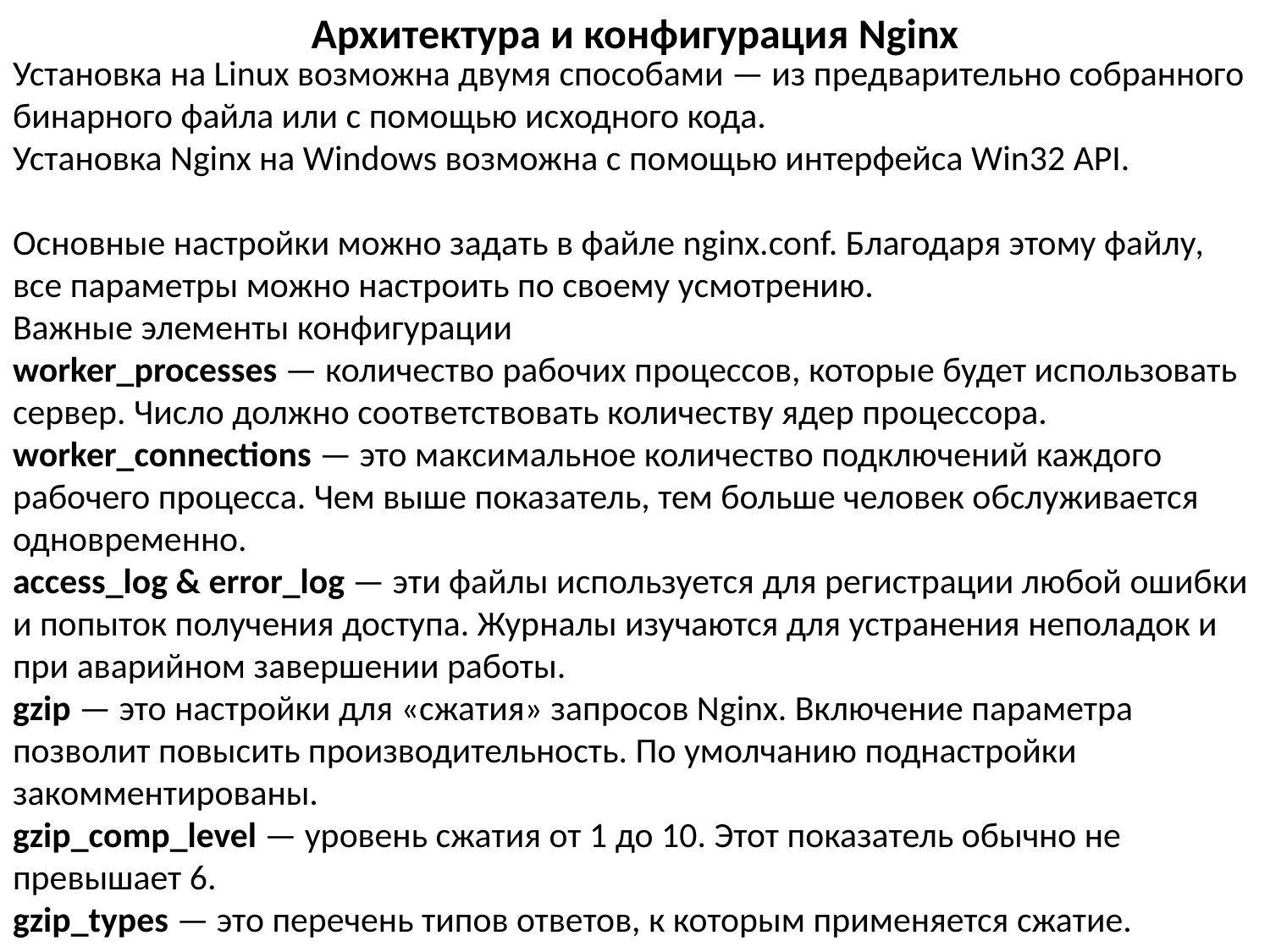

Архитектура и конфигурация Nginx
Установка на Linux возможна двумя способами — из предварительно собранного бинарного файла или с помощью исходного кода.
Установка Nginx на Windows возможна с помощью интерфейса Win32 API.

Основные настройки можно задать в файле nginx.conf. Благодаря этому файлу, все параметры можно настроить по своему усмотрению.
Важные элементы конфигурации
worker_processes — количество рабочих процессов, которые будет использовать сервер. Число должно соответствовать количеству ядер процессора.
worker_connections — это максимальное количество подключений каждого рабочего процесса. Чем выше показатель, тем больше человек обслуживается одновременно.
access_log & error_log — эти файлы используется для регистрации любой ошибки и попыток получения доступа. Журналы изучаются для устранения неполадок и при аварийном завершении работы.
gzip — это настройки для «сжатия» запросов Nginx. Включение параметра позволит повысить производительность. По умолчанию поднастройки закомментированы.
gzip_comp_level — уровень сжатия от 1 до 10. Этот показатель обычно не превышает 6.
gzip_types — это перечень типов ответов, к которым применяется сжатие.